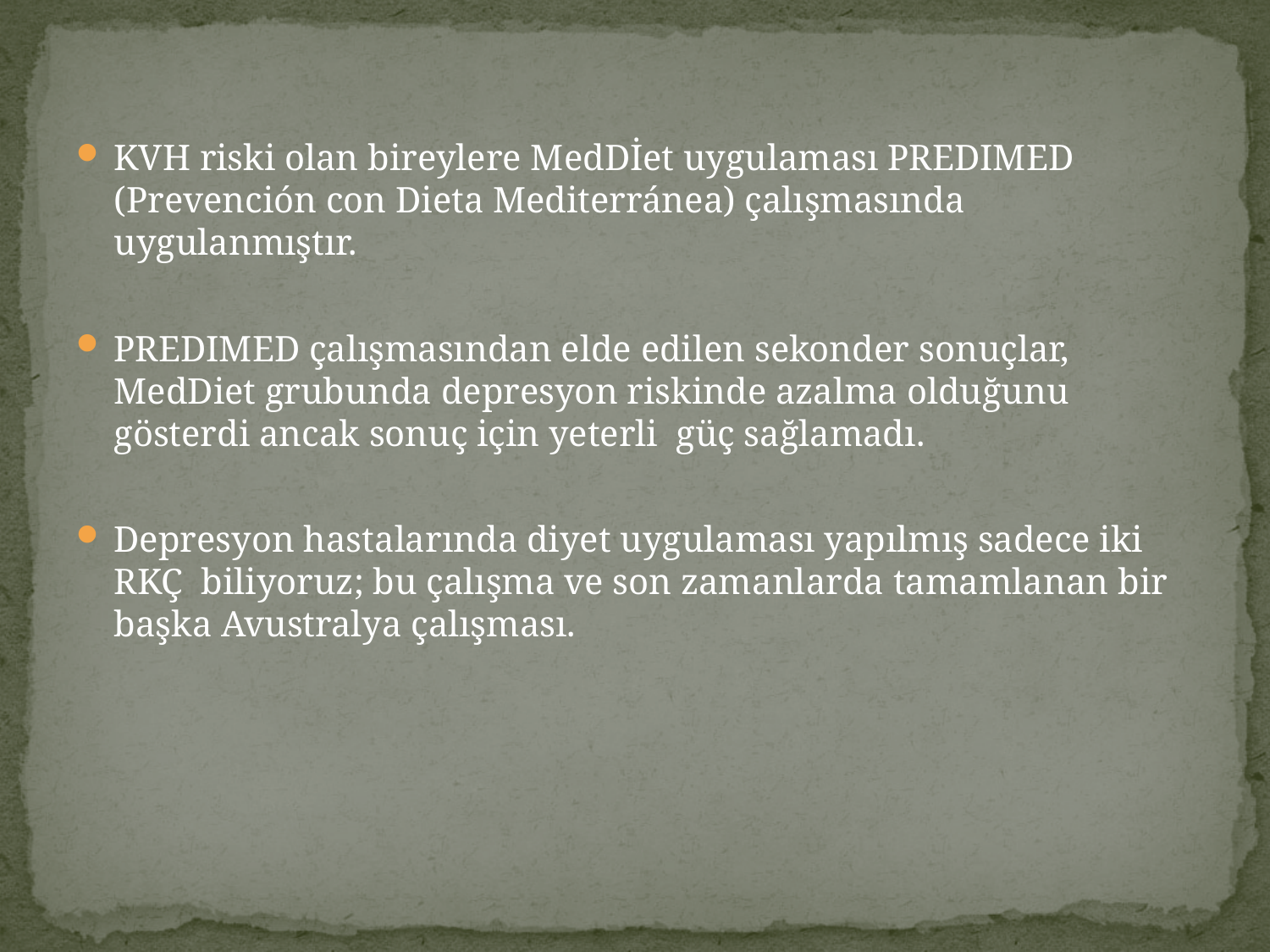

KVH riski olan bireylere MedDİet uygulaması PREDIMED (Prevención con Dieta Mediterránea) çalışmasında uygulanmıştır.

PREDIMED çalışmasından elde edilen sekonder sonuçlar, MedDiet grubunda depresyon riskinde azalma olduğunu gösterdi ancak sonuç için yeterli  güç sağlamadı.

Depresyon hastalarında diyet uygulaması yapılmış sadece iki RKÇ  biliyoruz; bu çalışma ve son zamanlarda tamamlanan bir başka Avustralya çalışması.